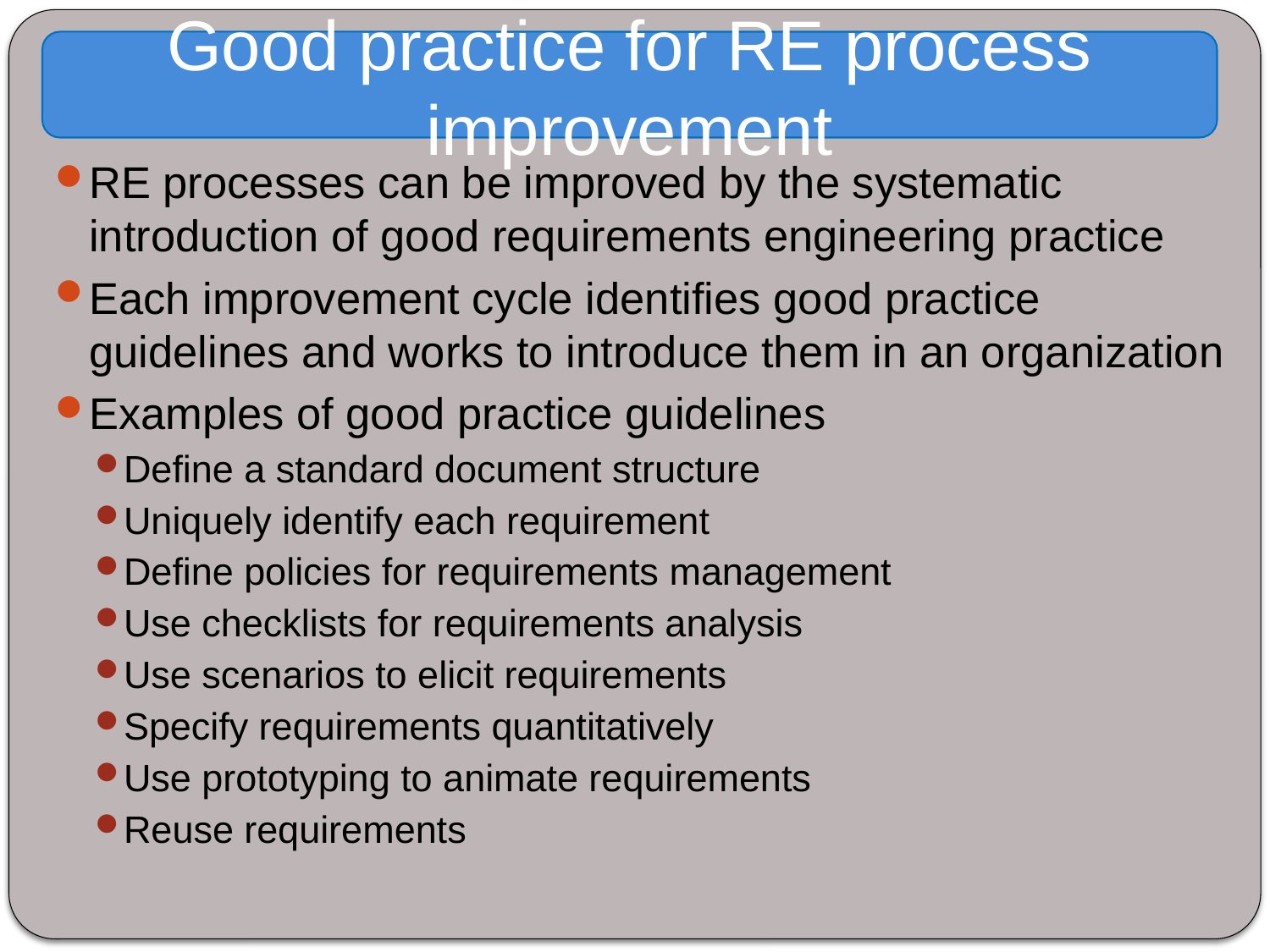

Good practice for RE process improvement
RE processes can be improved by the systematic introduction of good requirements engineering practice
Each improvement cycle identifies good practice guidelines and works to introduce them in an organization
Examples of good practice guidelines
Define a standard document structure
Uniquely identify each requirement
Define policies for requirements management
Use checklists for requirements analysis
Use scenarios to elicit requirements
Specify requirements quantitatively
Use prototyping to animate requirements
Reuse requirements